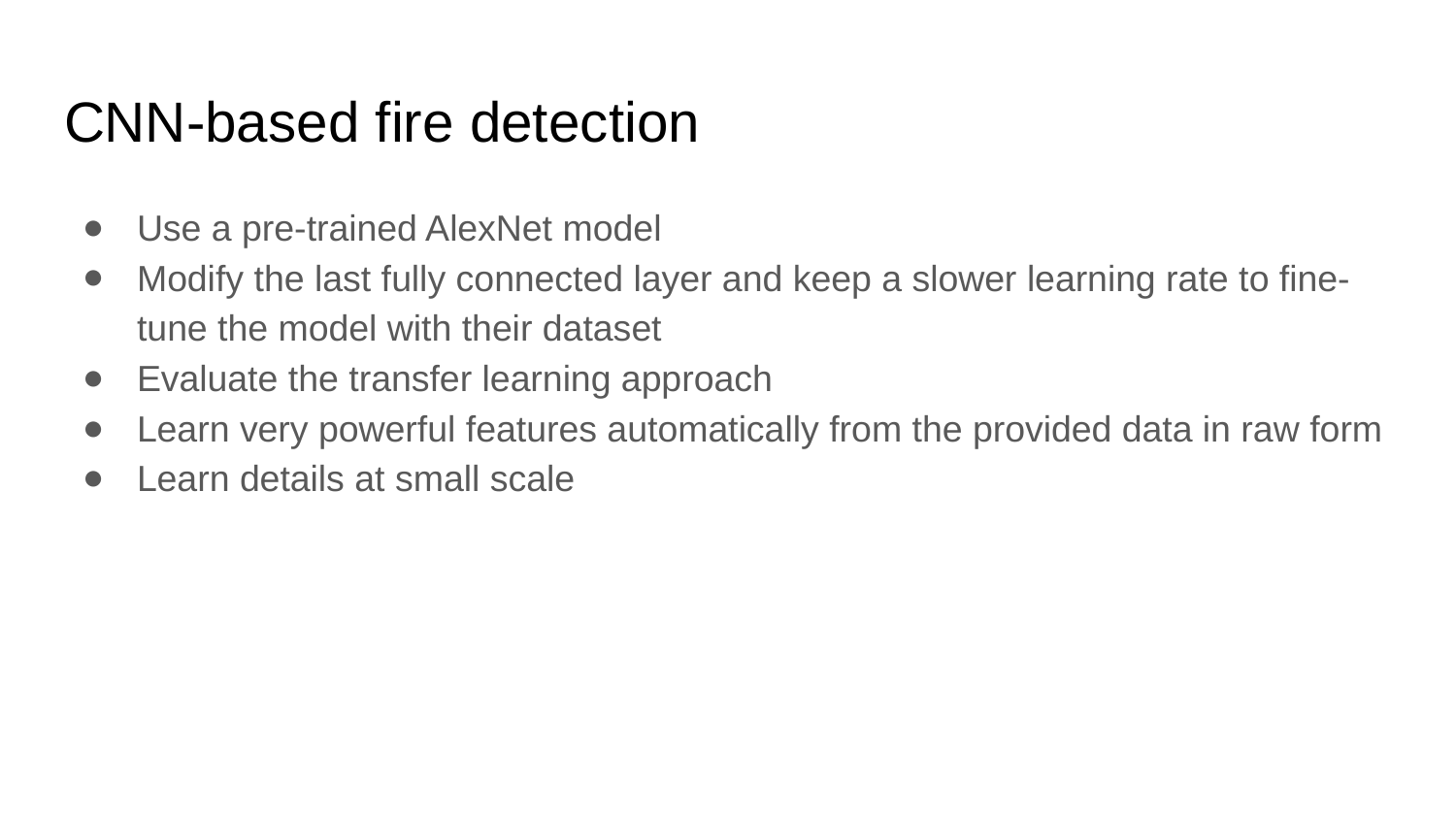

# CNN-based fire detection
Use a pre-trained AlexNet model
Modify the last fully connected layer and keep a slower learning rate to fine-tune the model with their dataset
Evaluate the transfer learning approach
Learn very powerful features automatically from the provided data in raw form
Learn details at small scale